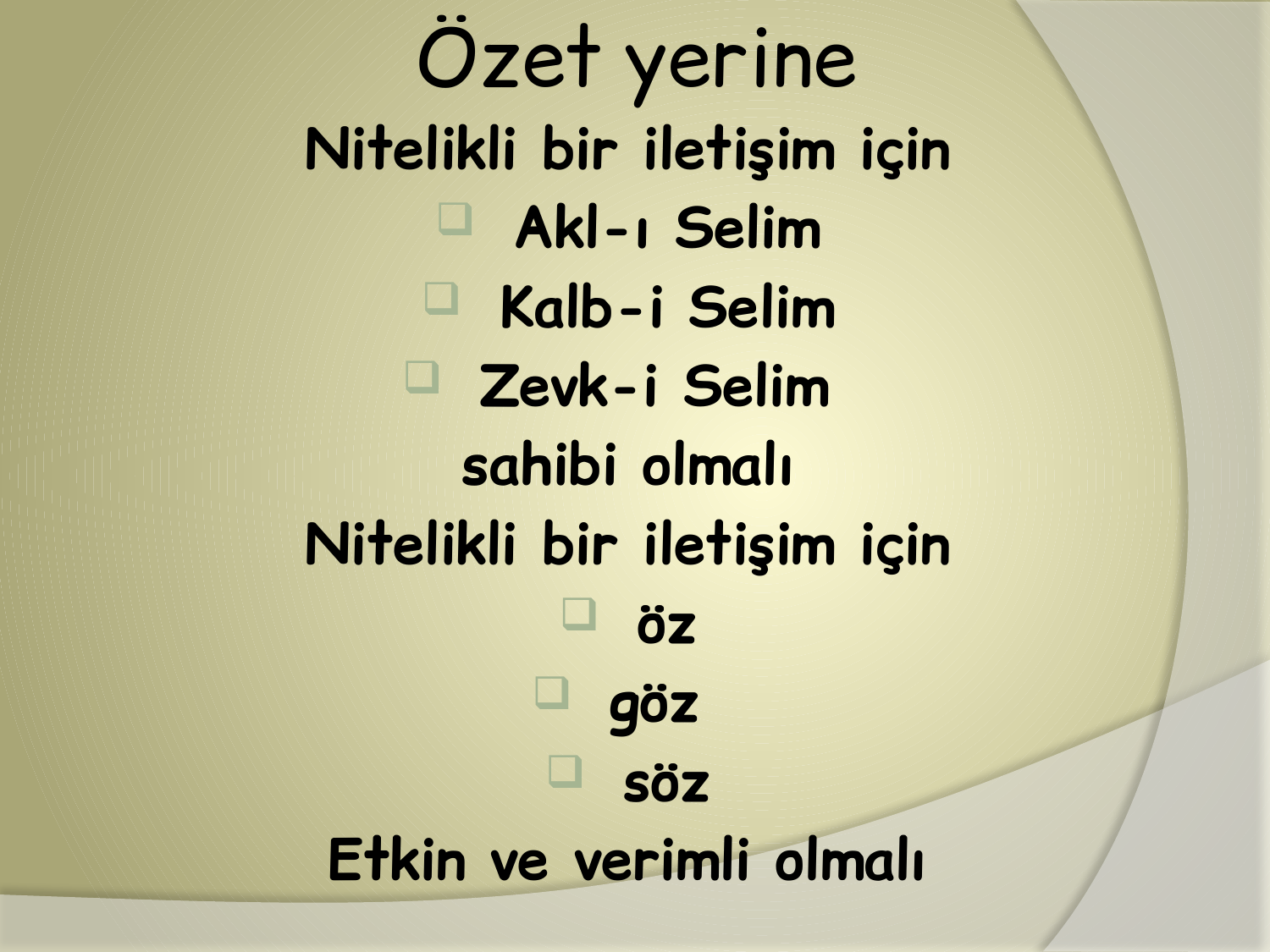

# Özet yerine
Nitelikli bir iletişim için
 Akl-ı Selim
 Kalb-i Selim
 Zevk-i Selim
sahibi olmalı
Nitelikli bir iletişim için
 öz
 göz
 söz
Etkin ve verimli olmalı